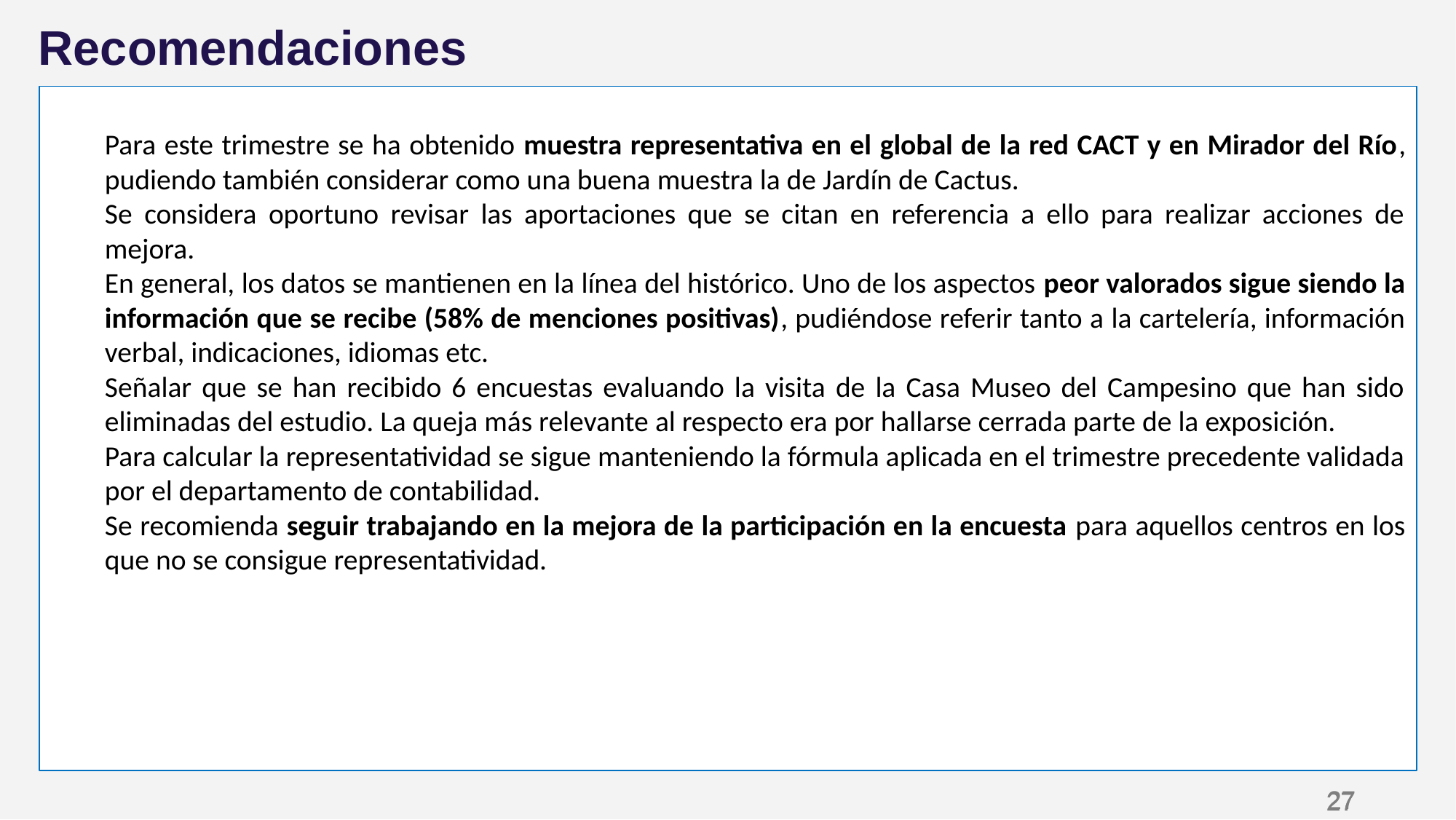

Recomendaciones

Para este trimestre se ha obtenido muestra representativa en el global de la red CACT y en Mirador del Río, pudiendo también considerar como una buena muestra la de Jardín de Cactus.
Se considera oportuno revisar las aportaciones que se citan en referencia a ello para realizar acciones de mejora.
En general, los datos se mantienen en la línea del histórico. Uno de los aspectos peor valorados sigue siendo la información que se recibe (58% de menciones positivas), pudiéndose referir tanto a la cartelería, información verbal, indicaciones, idiomas etc.
Señalar que se han recibido 6 encuestas evaluando la visita de la Casa Museo del Campesino que han sido eliminadas del estudio. La queja más relevante al respecto era por hallarse cerrada parte de la exposición.
Para calcular la representatividad se sigue manteniendo la fórmula aplicada en el trimestre precedente validada por el departamento de contabilidad.
Se recomienda seguir trabajando en la mejora de la participación en la encuesta para aquellos centros en los que no se consigue representatividad.

27
27
27
27